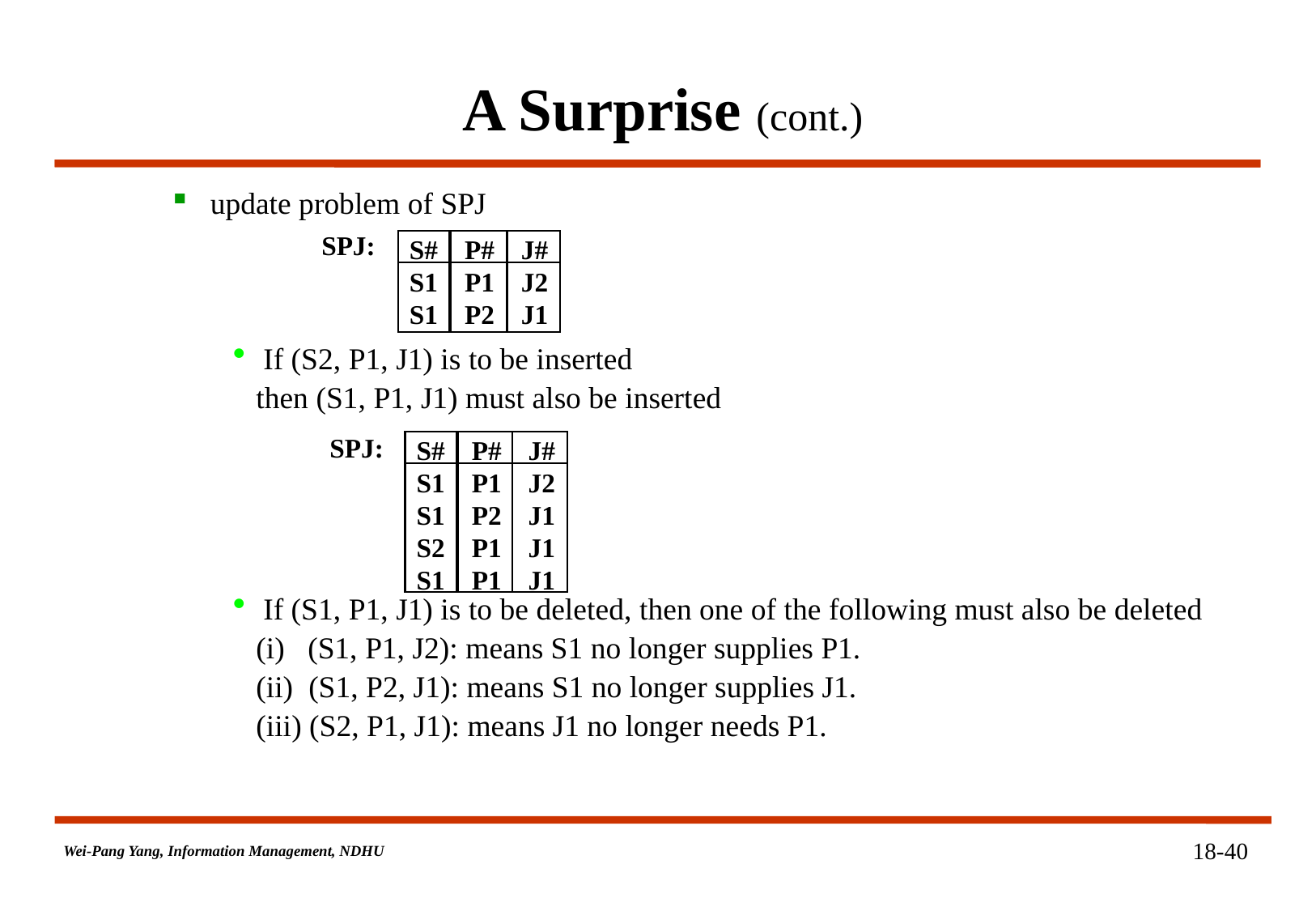

# A Surprise (cont.)
update problem of SPJ

If (S2, P1, J1) is to be inserted
   then (S1, P1, J1) must also be inserted

If (S1, P1, J1) is to be deleted, then one of the following must also be deleted
   (i)   (S1, P1, J2): means S1 no longer supplies P1.
   (ii)  (S1, P2, J1): means S1 no longer supplies J1.
   (iii) (S2, P1, J1): means J1 no longer needs P1.
SPJ:
S#    P#    J#
S1    P1    J2
S1    P2    J1

SPJ:
S#    P#    J#
S1    P1    J2
S1    P2    J1
S2    P1    J1
S1    P1    J1

18-40